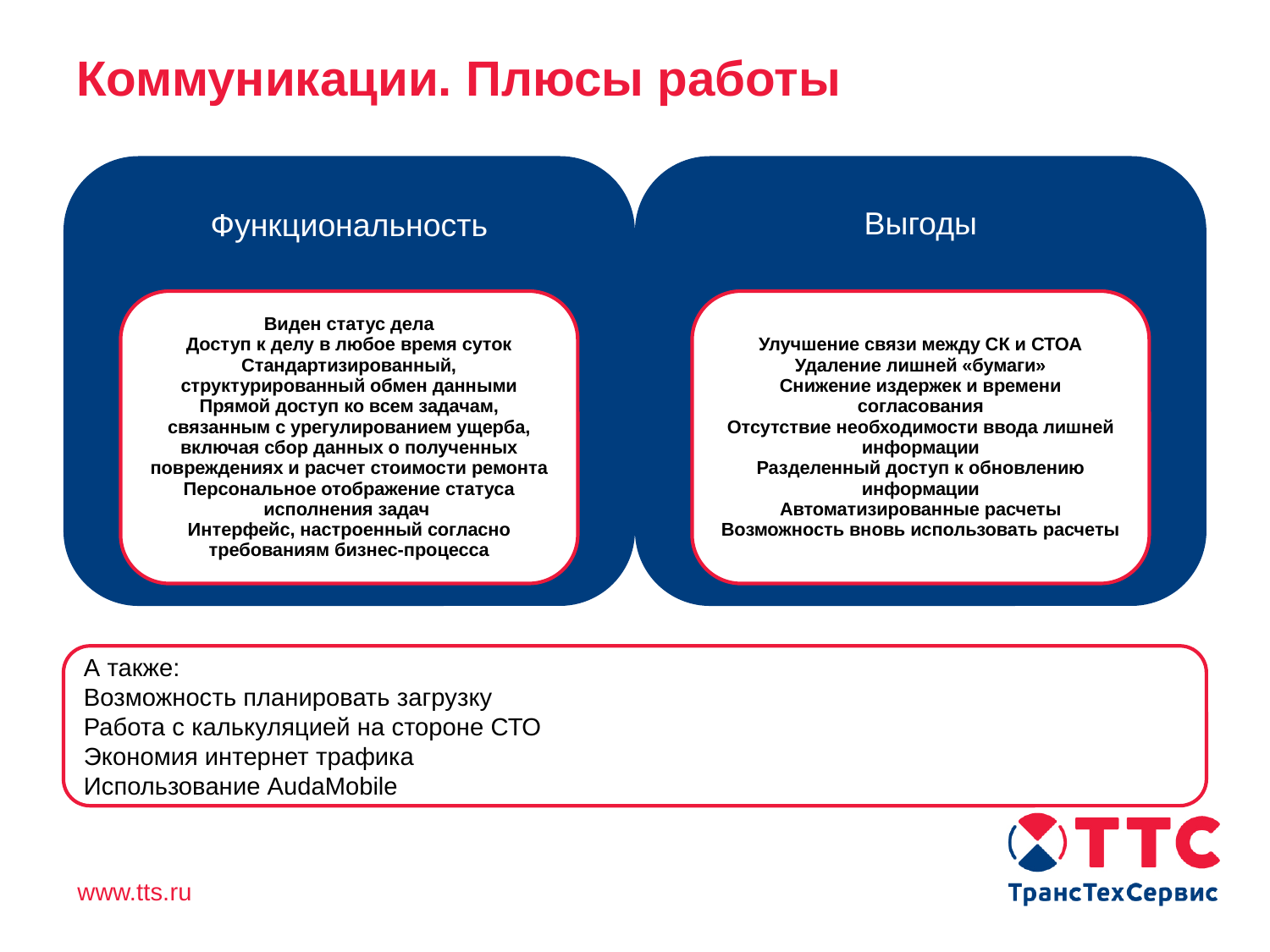

# Коммуникации. Плюсы работы
Функциональность
Виден статус дела
Доступ к делу в любое время суток
Стандартизированный, структурированный обмен данными
Прямой доступ ко всем задачам, связанным с урегулированием ущерба, включая сбор данных о полученных повреждениях и расчет стоимости ремонта
Персональное отображение статуса исполнения задач
Интерфейс, настроенный согласно требованиям бизнес-процесса
Выгоды
Улучшение связи между СК и СТОА
Удаление лишней «бумаги»
Снижение издержек и времени согласования
Отсутствие необходимости ввода лишней информации
Разделенный доступ к обновлению информации
Автоматизированные расчеты
Возможность вновь использовать расчеты
А также:
Возможность планировать загрузку
Работа с калькуляцией на стороне СТО
Экономия интернет трафика
Использование AudaMobile